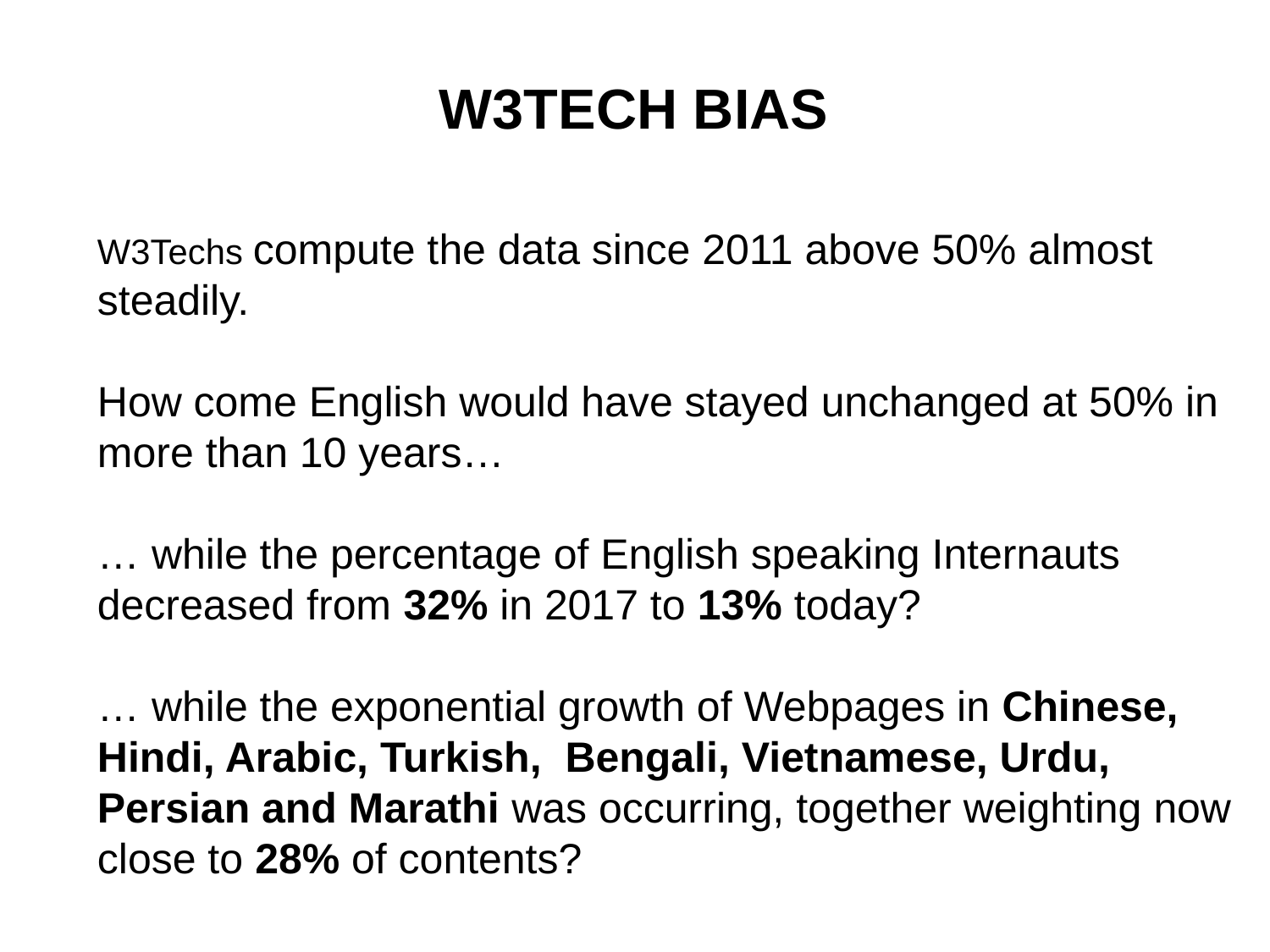

W3TECH BIAS

W3Techs compute the data since 2011 above 50% almost steadily.

How come English would have stayed unchanged at 50% in more than 10 years…

… while the percentage of English speaking Internauts decreased from 32% in 2017 to 13% today?

… while the exponential growth of Webpages in Chinese, Hindi, Arabic, Turkish,  Bengali, Vietnamese, Urdu, Persian and Marathi was occurring, together weighting now close to 28% of contents?